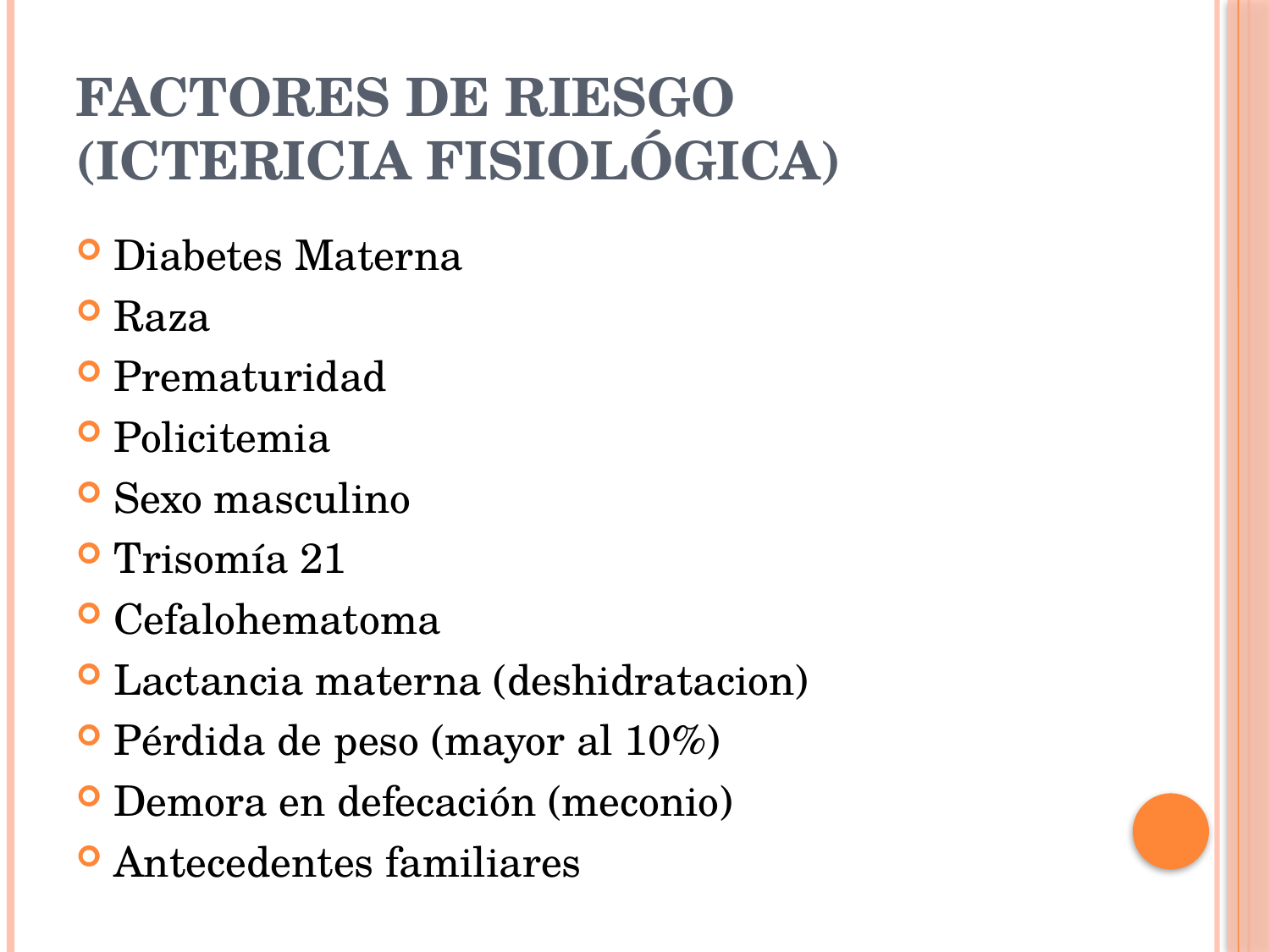

# FACTORES DE RIESGO (Ictericia Fisiológica)
Diabetes Materna
Raza
Prematuridad
Policitemia
Sexo masculino
Trisomía 21
Cefalohematoma
Lactancia materna (deshidratacion)
Pérdida de peso (mayor al 10%)
Demora en defecación (meconio)
Antecedentes familiares